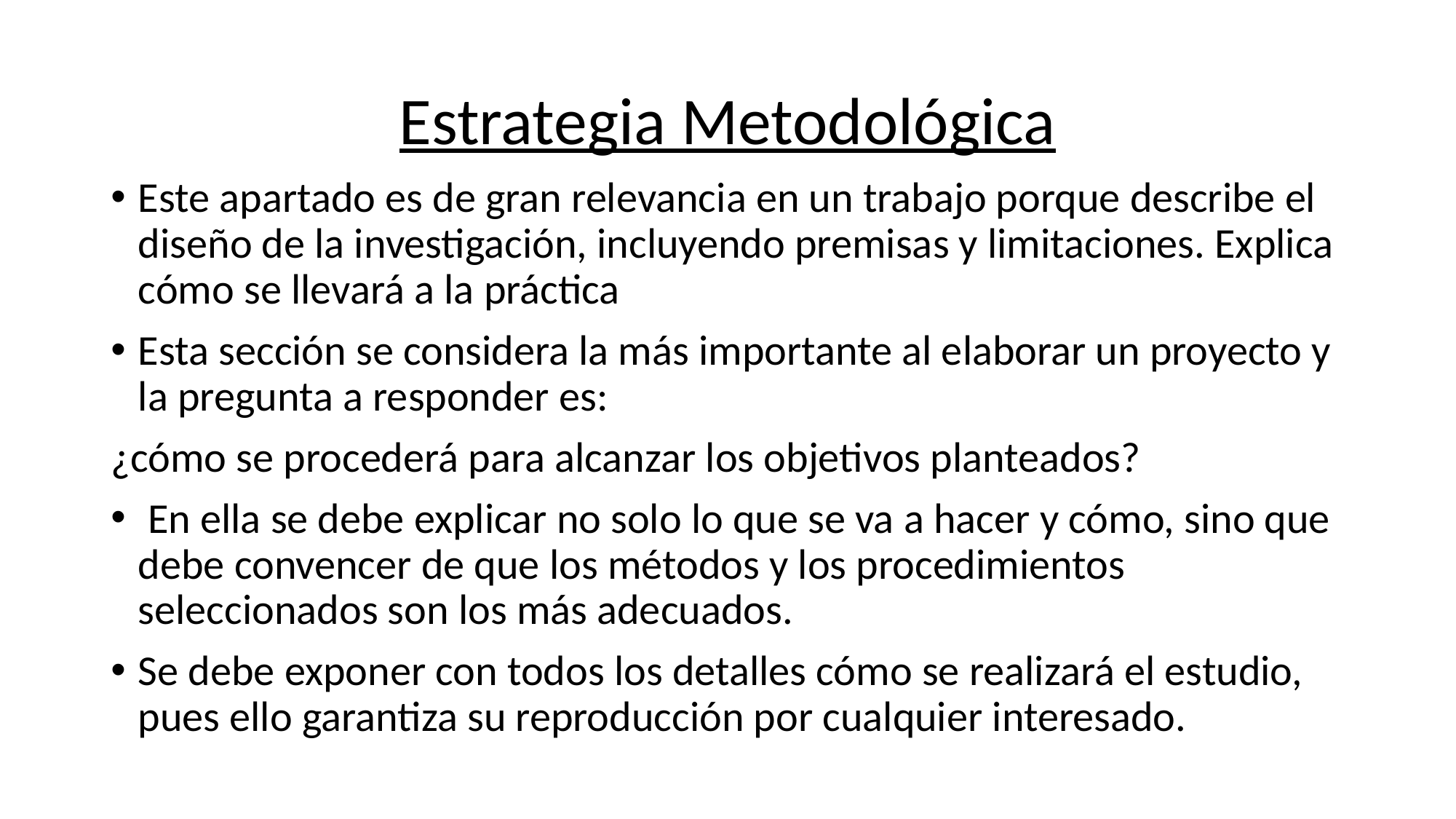

# Estrategia Metodológica
Este apartado es de gran relevancia en un trabajo porque describe el diseño de la investigación, incluyendo premisas y limitaciones. Explica cómo se llevará a la práctica
Esta sección se considera la más importante al elaborar un proyecto y la pregunta a responder es:
¿cómo se procederá para alcanzar los objetivos planteados?
 En ella se debe explicar no solo lo que se va a hacer y cómo, sino que debe convencer de que los métodos y los procedimientos seleccionados son los más adecuados.
Se debe exponer con todos los detalles cómo se realizará el estudio, pues ello garantiza su reproducción por cualquier interesado.